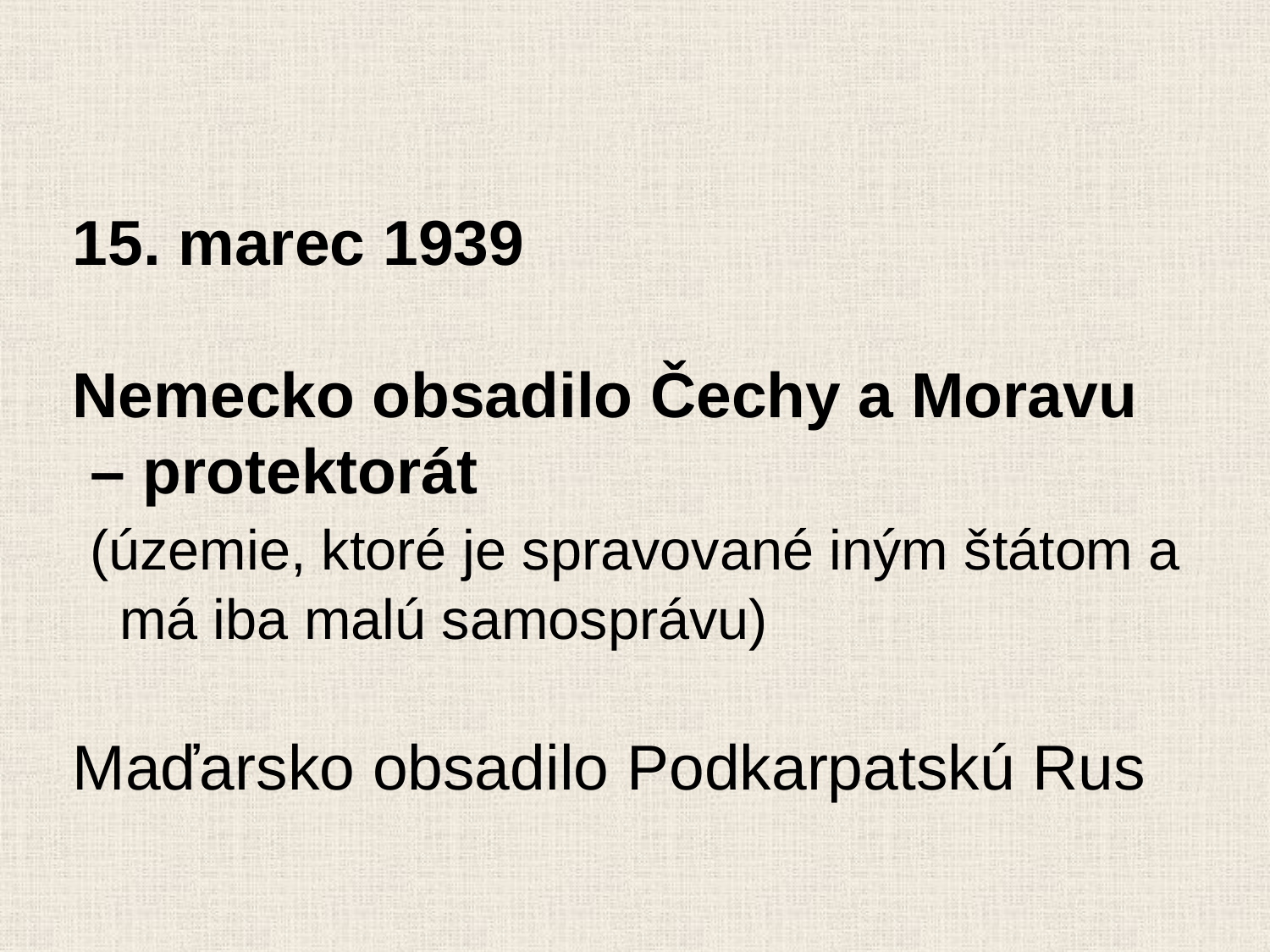

15. marec 1939

Nemecko obsadilo Čechy a Moravu
 – protektorát
 (územie, ktoré je spravované iným štátom a
   má iba malú samosprávu)

Maďarsko obsadilo Podkarpatskú Rus